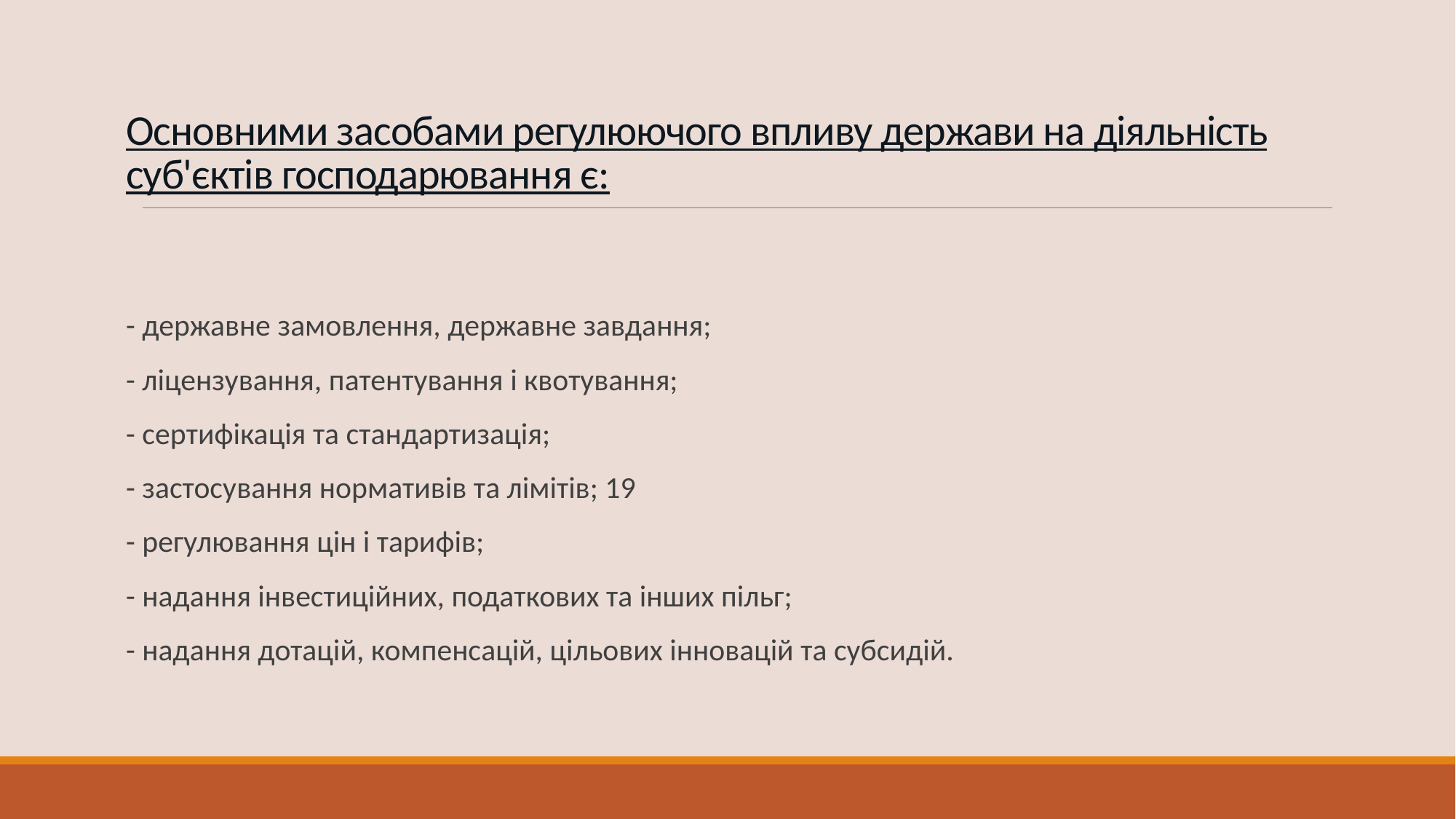

# Основними засобами регулюючого впливу держави на діяльність суб'єктів господарювання є:
- державне замовлення, державне завдання;
- ліцензування, патентування і квотування;
- сертифікація та стандартизація;
- застосування нормативів та лімітів; 19
- регулювання цін і тарифів;
- надання інвестиційних, податкових та інших пільг;
- надання дотацій, компенсацій, цільових інновацій та субсидій.